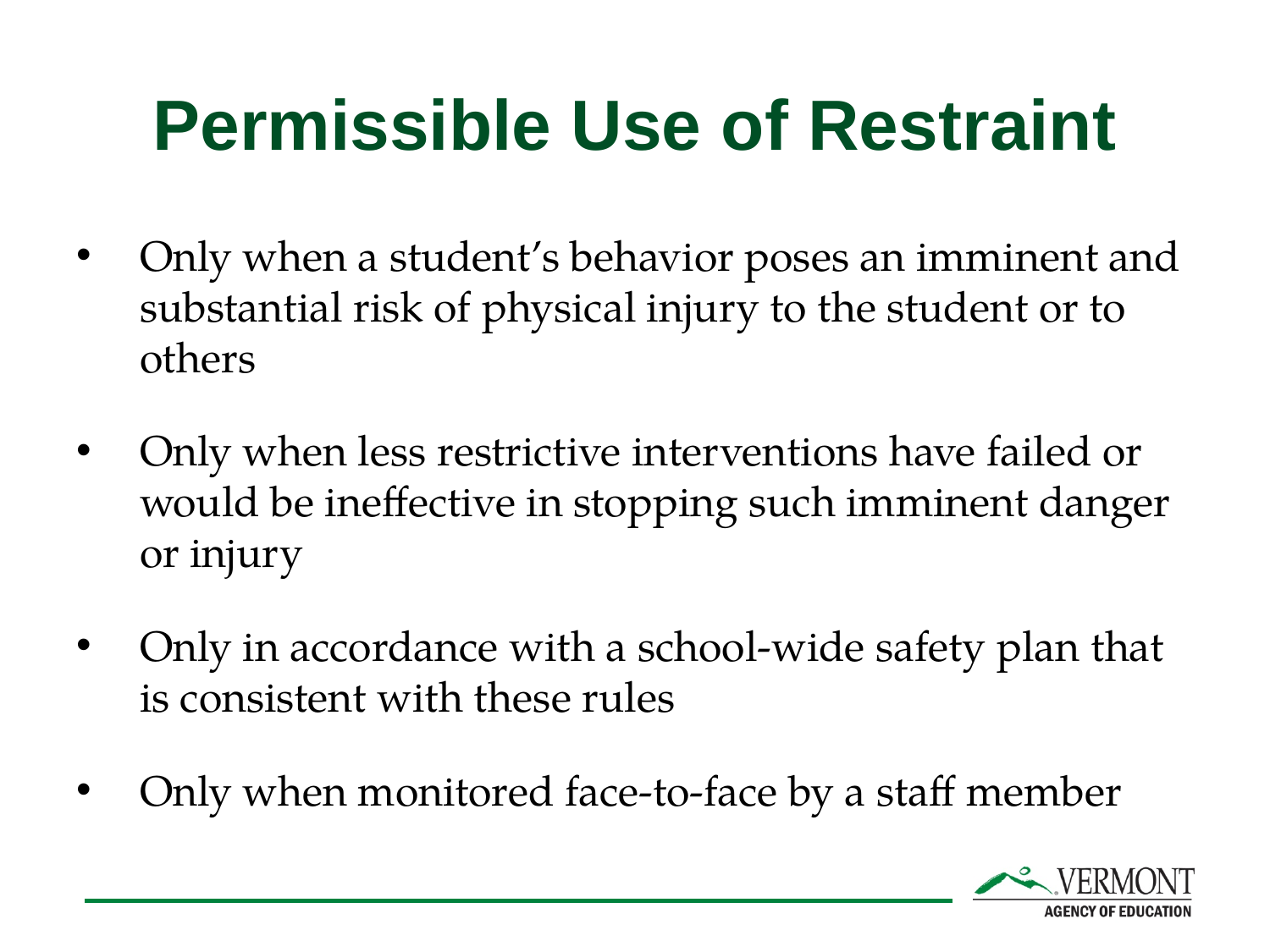

# Permissible Use of Restraint
Only when a student’s behavior poses an imminent and substantial risk of physical injury to the student or to others

Only when less restrictive interventions have failed or  would be ineffective in stopping such imminent danger or injury

Only in accordance with a school-wide safety plan that is consistent with these rules

Only when monitored face-to-face by a staff member